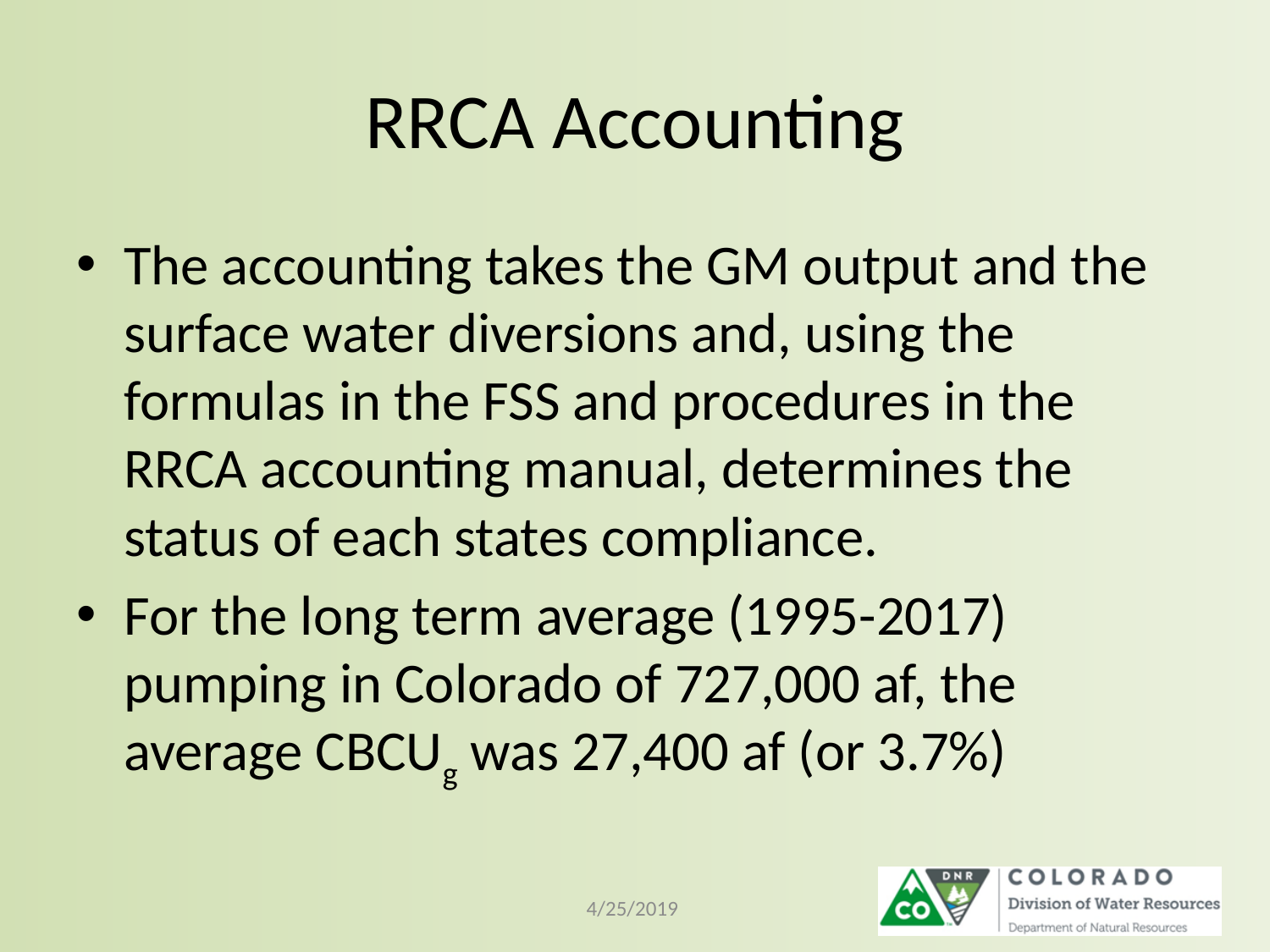

# RRCA Accounting
The accounting takes the GM output and the surface water diversions and, using the formulas in the FSS and procedures in the RRCA accounting manual, determines the status of each states compliance.
For the long term average (1995-2017) pumping in Colorado of 727,000 af, the average CBCUg was 27,400 af (or 3.7%)
4/25/2019